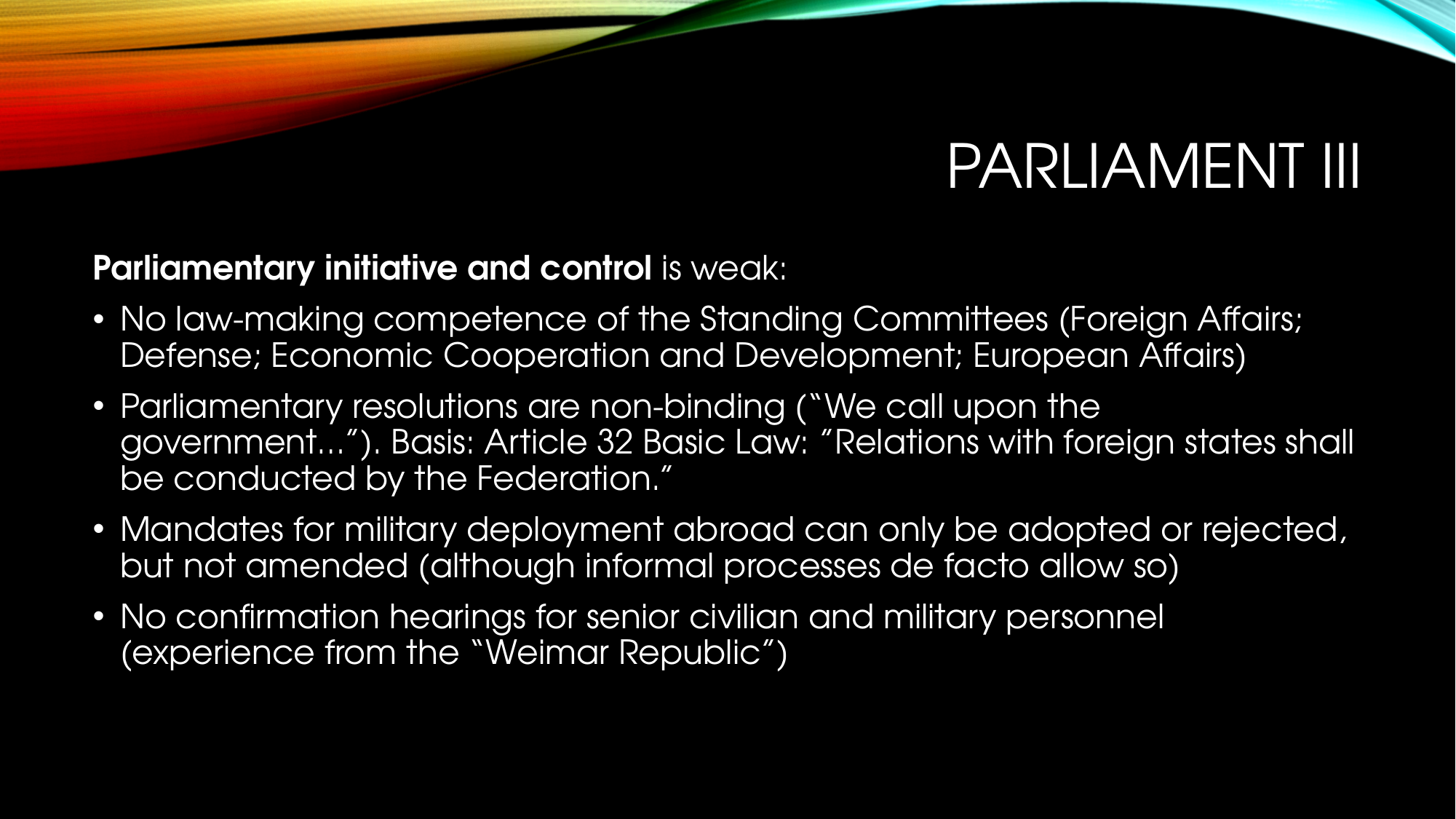

# PARLIAMENT III
Parliamentary initiative and control is weak:
No law-making competence of the Standing Committees (Foreign Affairs; Defense; Economic Cooperation and Development; European Affairs)
Parliamentary resolutions are non-binding (“We call upon the government…”). Basis: Article 32 Basic Law: ”Relations with foreign states shall be conducted by the Federation.”
Mandates for military deployment abroad can only be adopted or rejected, but not amended (although informal processes de facto allow so)
No confirmation hearings for senior civilian and military personnel (experience from the “Weimar Republic”)